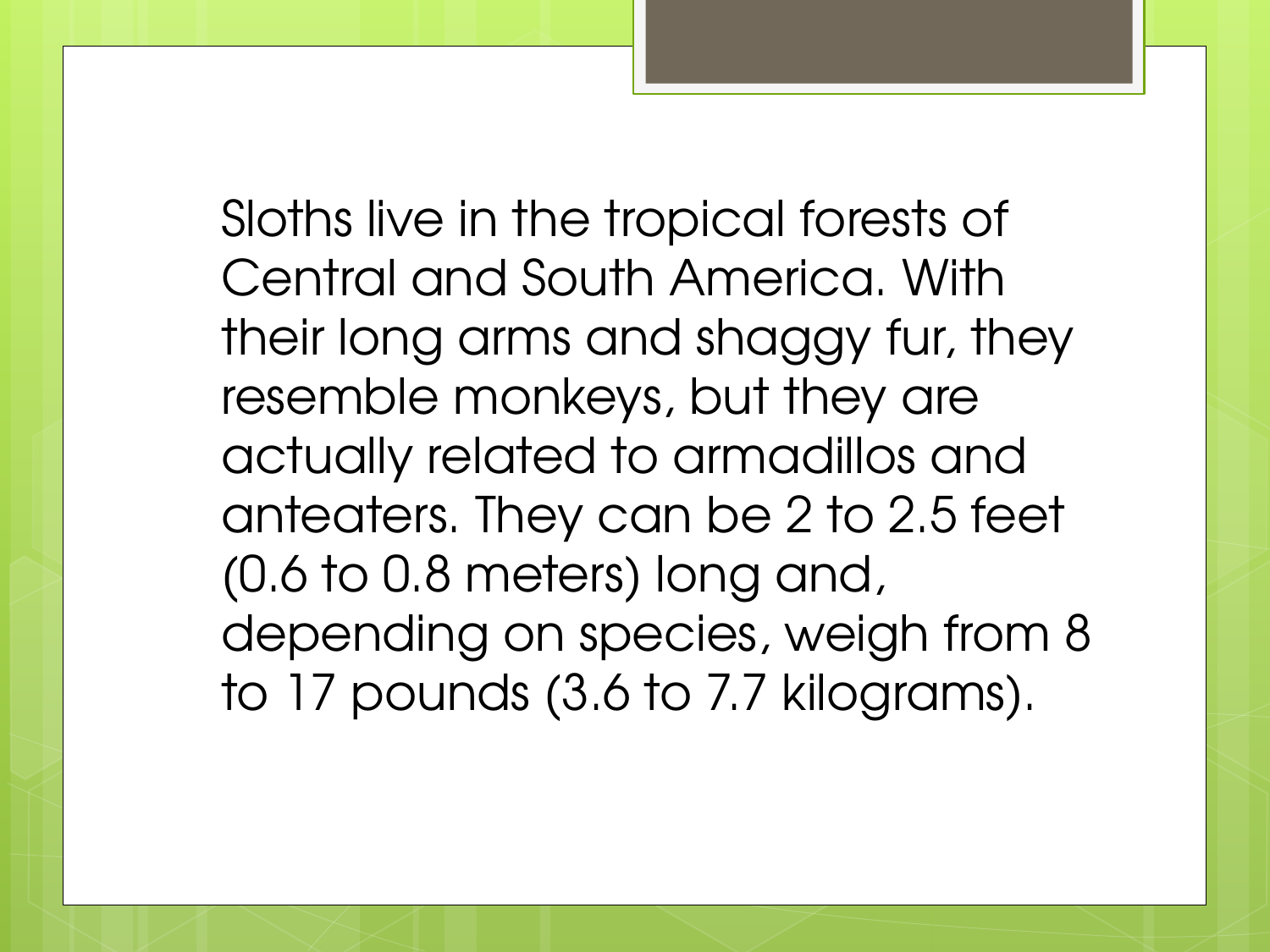

Sloths live in the tropical forests of Central and South America. With their long arms and shaggy fur, they resemble monkeys, but they are actually related to armadillos and anteaters. They can be 2 to 2.5 feet (0.6 to 0.8 meters) long and, depending on species, weigh from 8 to 17 pounds (3.6 to 7.7 kilograms).